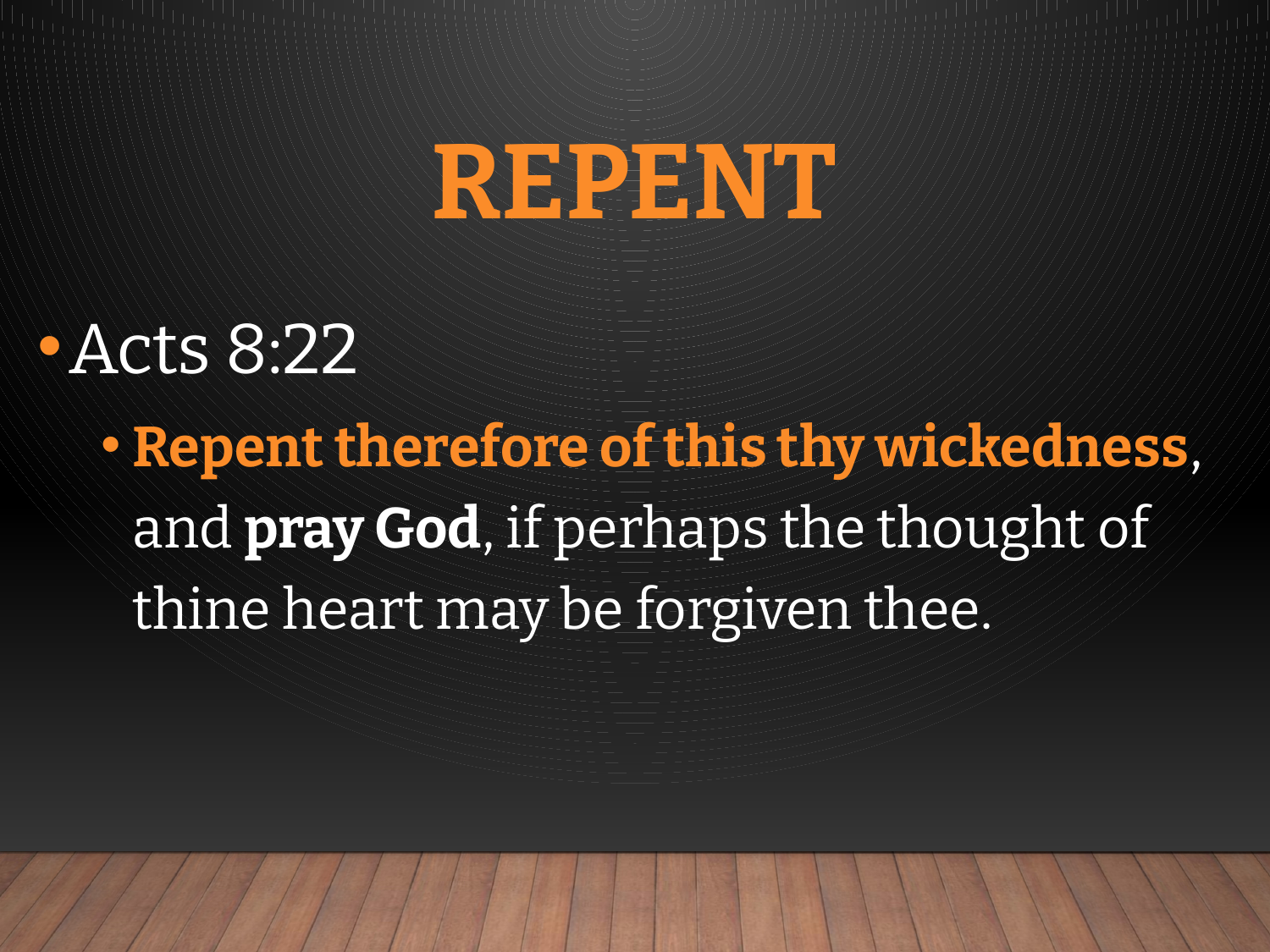

# Repent
Acts 8:22
Repent therefore of this thy wickedness, and pray God, if perhaps the thought of thine heart may be forgiven thee.